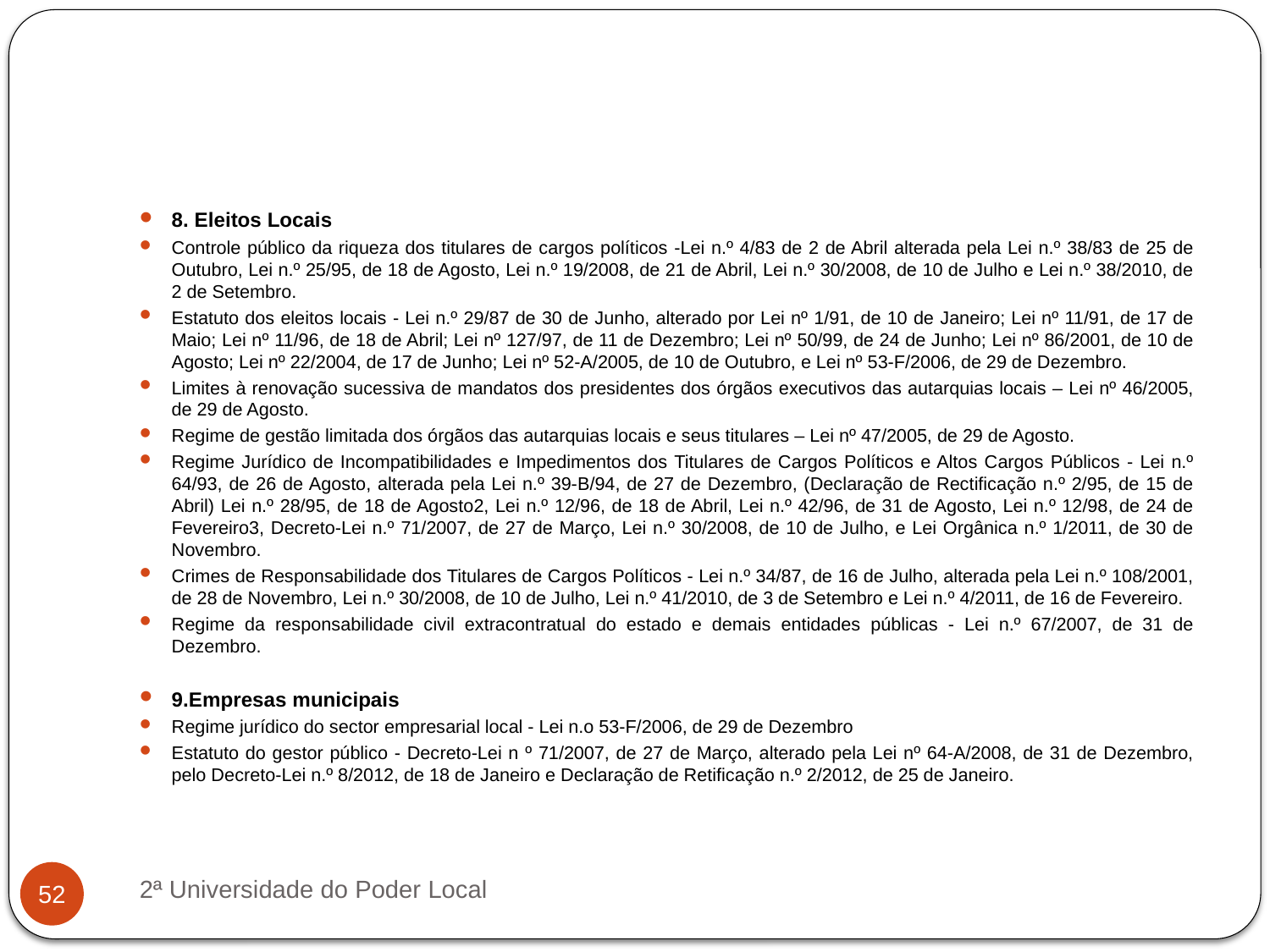

8. Eleitos Locais
Controle público da riqueza dos titulares de cargos políticos -Lei n.º 4/83 de 2 de Abril alterada pela Lei n.º 38/83 de 25 de Outubro, Lei n.º 25/95, de 18 de Agosto, Lei n.º 19/2008, de 21 de Abril, Lei n.º 30/2008, de 10 de Julho e Lei n.º 38/2010, de 2 de Setembro.
Estatuto dos eleitos locais - Lei n.º 29/87 de 30 de Junho, alterado por Lei nº 1/91, de 10 de Janeiro; Lei nº 11/91, de 17 de Maio; Lei nº 11/96, de 18 de Abril; Lei nº 127/97, de 11 de Dezembro; Lei nº 50/99, de 24 de Junho; Lei nº 86/2001, de 10 de Agosto; Lei nº 22/2004, de 17 de Junho; Lei nº 52-A/2005, de 10 de Outubro, e Lei nº 53-F/2006, de 29 de Dezembro.
Limites à renovação sucessiva de mandatos dos presidentes dos órgãos executivos das autarquias locais – Lei nº 46/2005, de 29 de Agosto.
Regime de gestão limitada dos órgãos das autarquias locais e seus titulares – Lei nº 47/2005, de 29 de Agosto.
Regime Jurídico de Incompatibilidades e Impedimentos dos Titulares de Cargos Políticos e Altos Cargos Públicos - Lei n.º 64/93, de 26 de Agosto, alterada pela Lei n.º 39-B/94, de 27 de Dezembro, (Declaração de Rectificação n.º 2/95, de 15 de Abril) Lei n.º 28/95, de 18 de Agosto2, Lei n.º 12/96, de 18 de Abril, Lei n.º 42/96, de 31 de Agosto, Lei n.º 12/98, de 24 de Fevereiro3, Decreto-Lei n.º 71/2007, de 27 de Março, Lei n.º 30/2008, de 10 de Julho, e Lei Orgânica n.º 1/2011, de 30 de Novembro.
Crimes de Responsabilidade dos Titulares de Cargos Políticos - Lei n.º 34/87, de 16 de Julho, alterada pela Lei n.º 108/2001, de 28 de Novembro, Lei n.º 30/2008, de 10 de Julho, Lei n.º 41/2010, de 3 de Setembro e Lei n.º 4/2011, de 16 de Fevereiro.
Regime da responsabilidade civil extracontratual do estado e demais entidades públicas - Lei n.º 67/2007, de 31 de Dezembro.

9.Empresas municipais
Regime jurídico do sector empresarial local - Lei n.o 53-F/2006, de 29 de Dezembro
Estatuto do gestor público - Decreto-Lei n º 71/2007, de 27 de Março, alterado pela Lei nº 64-A/2008, de 31 de Dezembro, pelo Decreto-Lei n.º 8/2012, de 18 de Janeiro e Declaração de Retificação n.º 2/2012, de 25 de Janeiro.
2ª Universidade do Poder Local
52